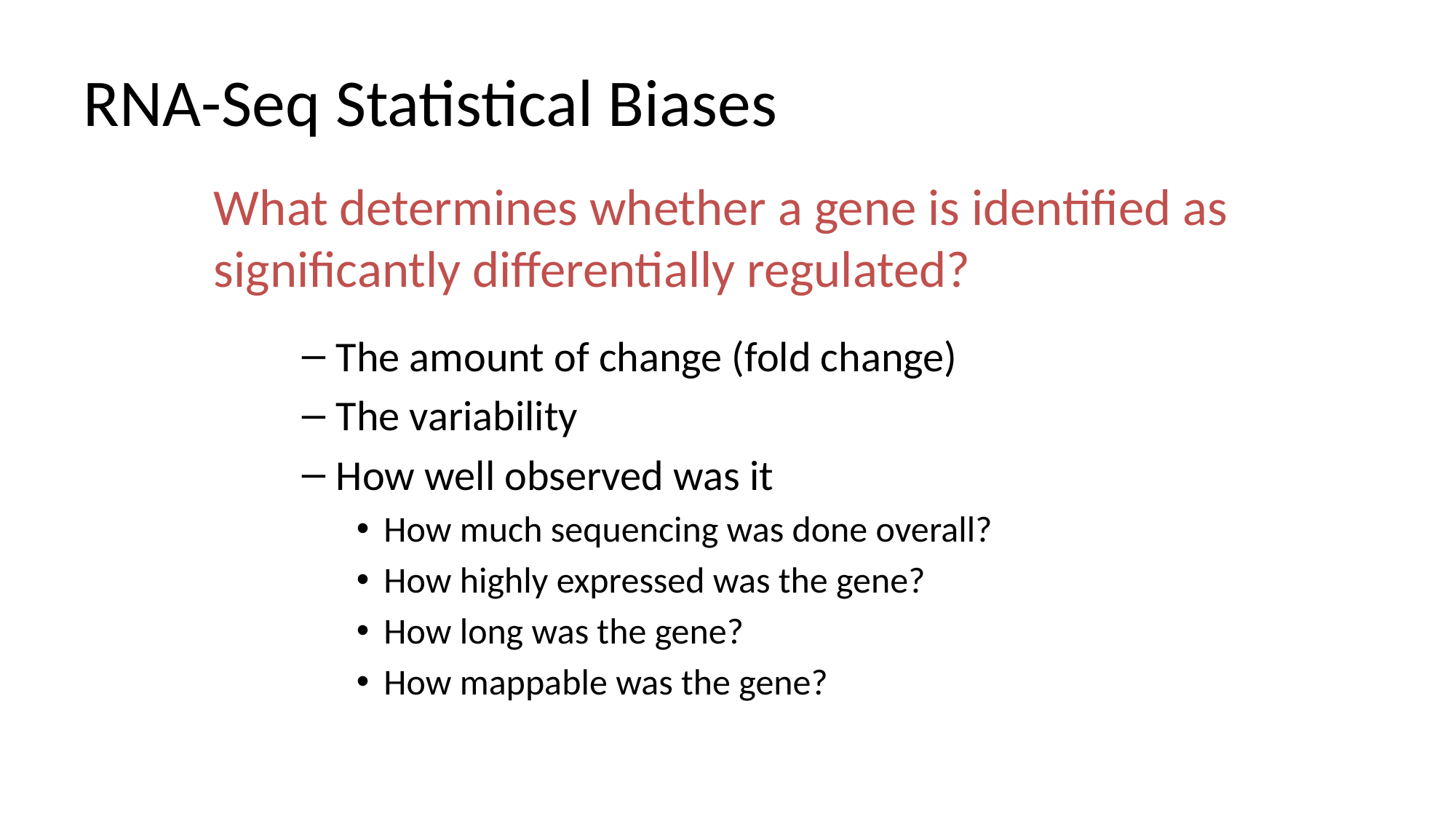

# RNA-Seq Statistical Biases
What determines whether a gene is identified as
significantly differentially regulated?
The amount of change (fold change)
The variability
How well observed was it
How much sequencing was done overall?
How highly expressed was the gene?
How long was the gene?
How mappable was the gene?